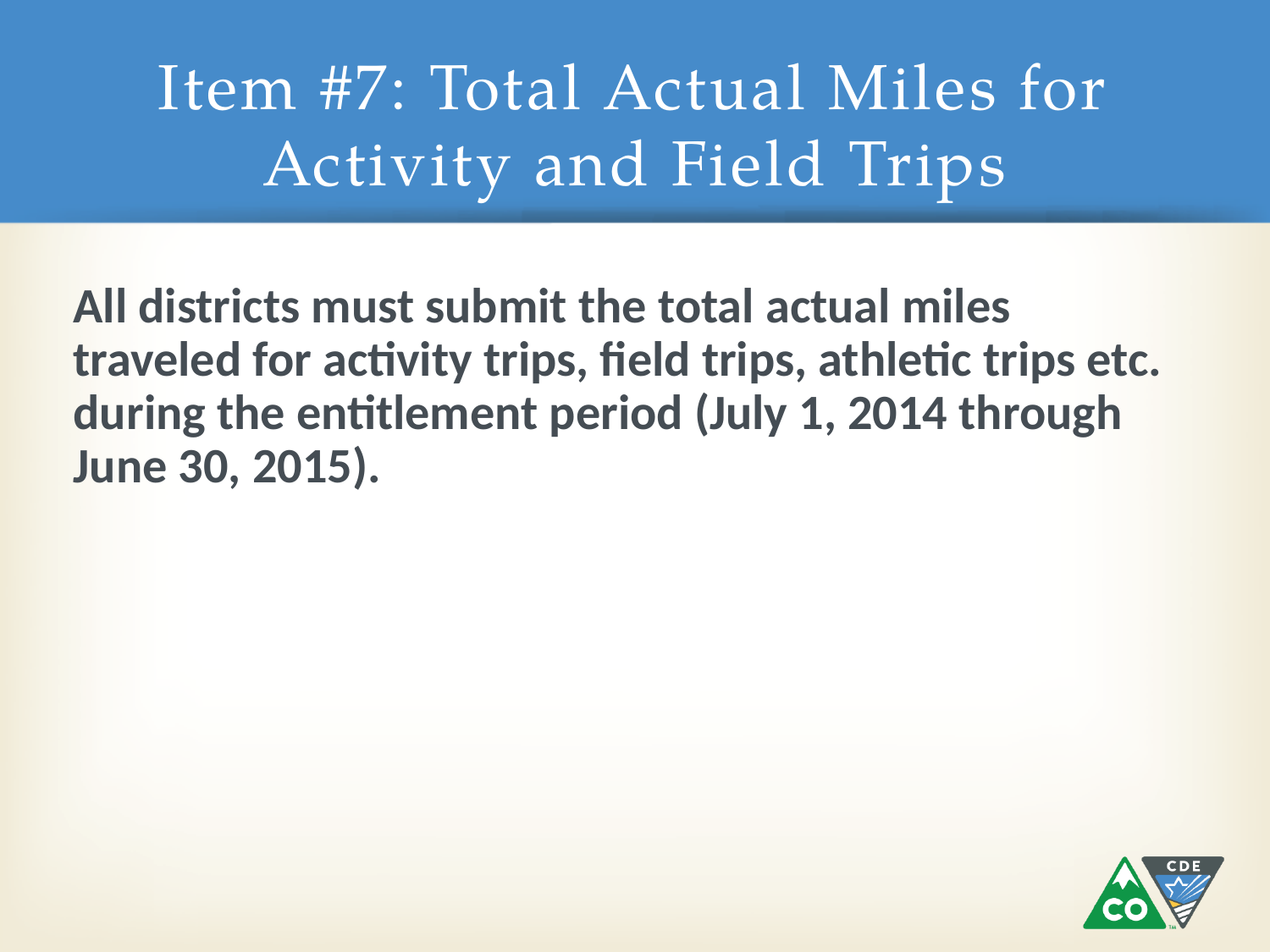

# Item #7: Total Actual Miles for Activity and Field Trips

All districts must submit the total actual miles traveled for activity trips, field trips, athletic trips etc. during the entitlement period (July 1, 2014 through June 30, 2015).